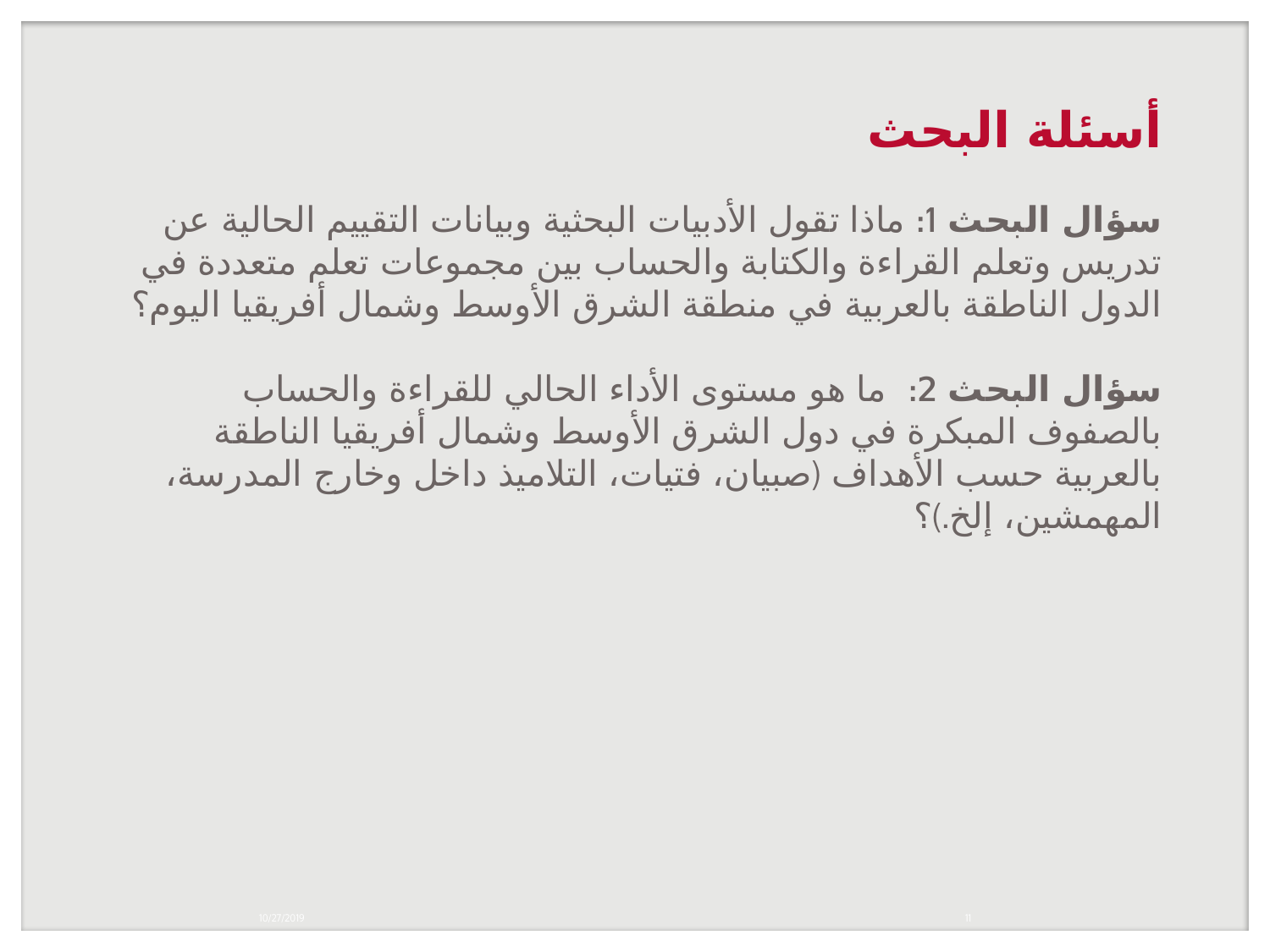

# أسئلة البحث
سؤال البحث 1: ماذا تقول الأدبيات البحثية وبيانات التقييم الحالية عن تدريس وتعلم القراءة والكتابة والحساب بين مجموعات تعلم متعددة في الدول الناطقة بالعربية في منطقة الشرق الأوسط وشمال أفريقيا اليوم؟

سؤال البحث 2:  ما هو مستوى الأداء الحالي للقراءة والحساب بالصفوف المبكرة في دول الشرق الأوسط وشمال أفريقيا الناطقة بالعربية حسب الأهداف (صبيان، فتيات، التلاميذ داخل وخارج المدرسة، المهمشين، إلخ.)؟

10/27/2019
11